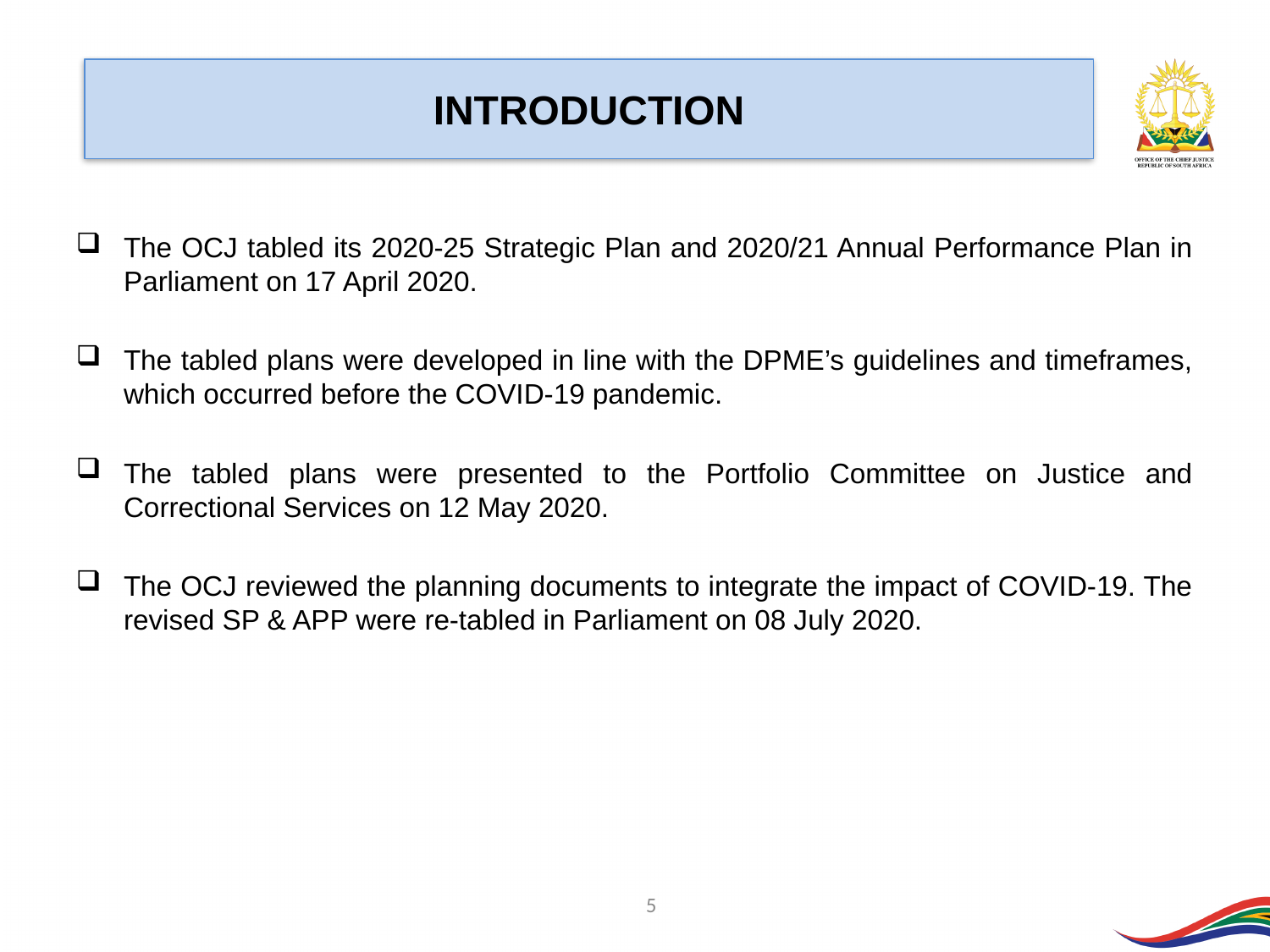

INTRODUCTION

The OCJ tabled its 2020-25 Strategic Plan and 2020/21 Annual Performance Plan in Parliament on 17 April 2020.

The tabled plans were developed in line with the DPME’s guidelines and timeframes, which occurred before the COVID-19 pandemic.

The tabled plans were presented to the Portfolio Committee on Justice and Correctional Services on 12 May 2020.

The OCJ reviewed the planning documents to integrate the impact of COVID-19. The revised SP & APP were re-tabled in Parliament on 08 July 2020.

5